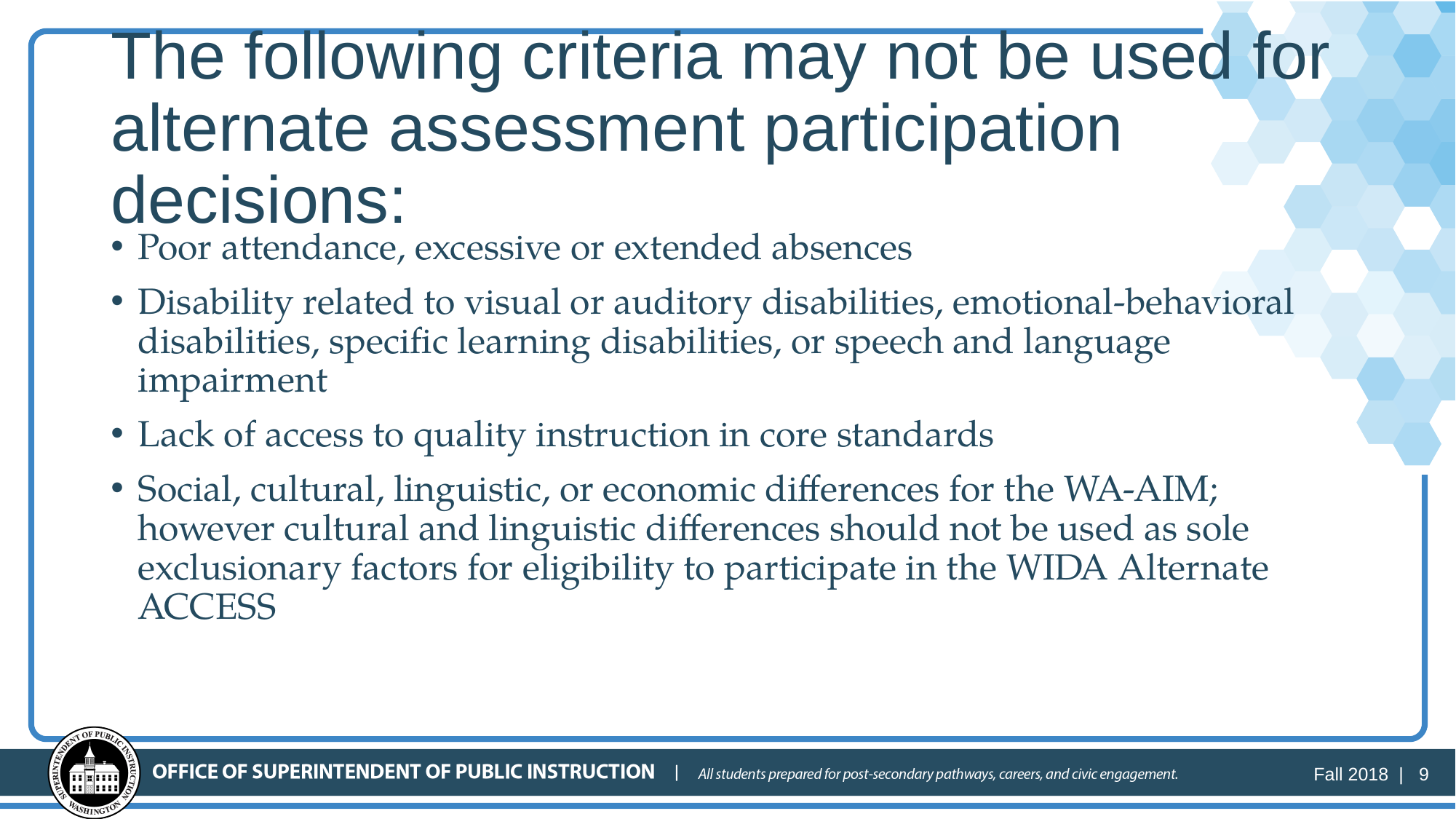

# The following criteria may not be used for alternate assessment participation decisions:
Poor attendance, excessive or extended absences
Disability related to visual or auditory disabilities, emotional-behavioral disabilities, specific learning disabilities, or speech and language impairment
Lack of access to quality instruction in core standards
Social, cultural, linguistic, or economic differences for the WA-AIM; however cultural and linguistic differences should not be used as sole exclusionary factors for eligibility to participate in the WIDA Alternate ACCESS